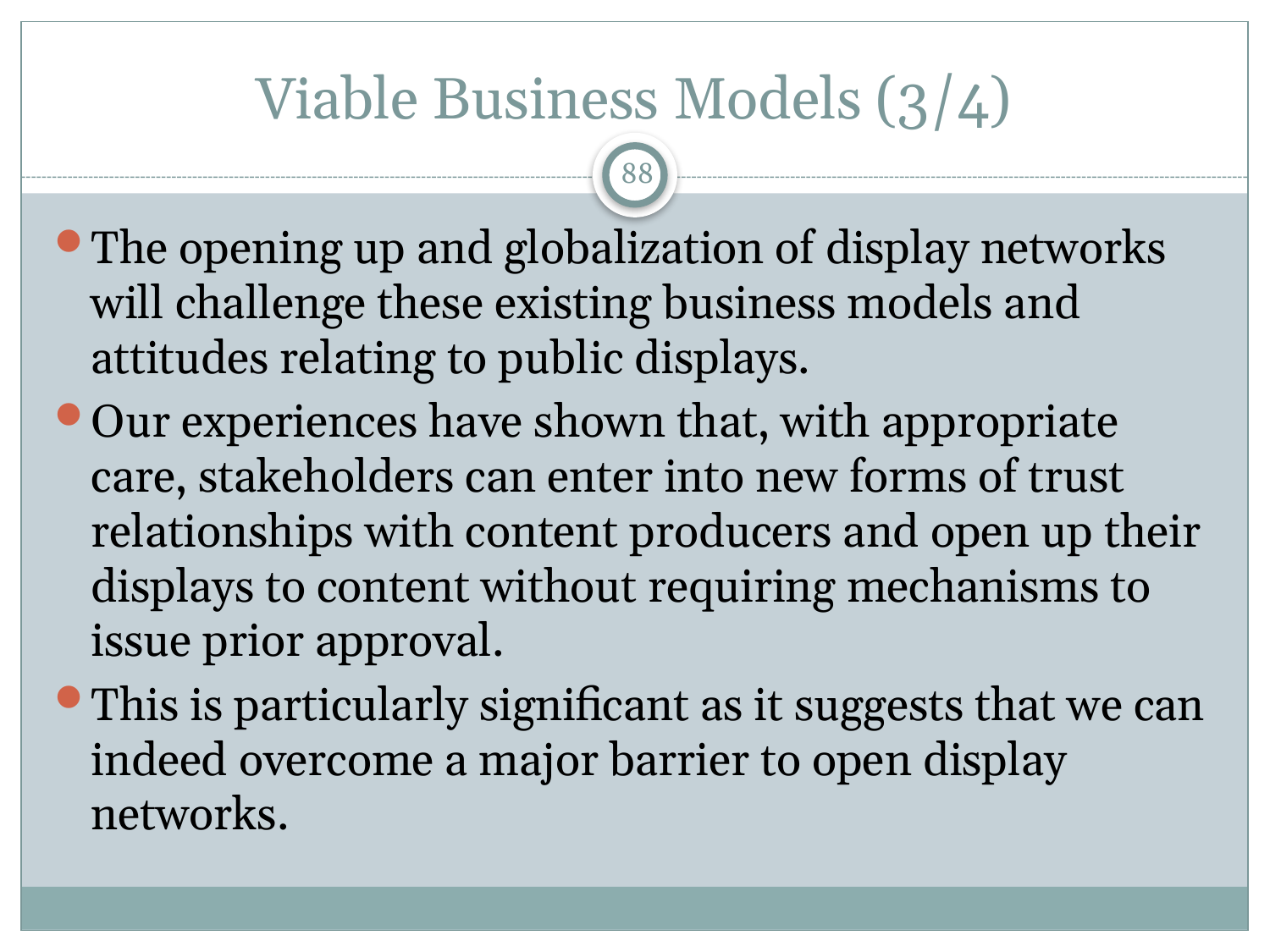

# Viable Business Models (3/4)
88
The opening up and globalization of display networks will challenge these existing business models and attitudes relating to public displays.
Our experiences have shown that, with appropriate care, stakeholders can enter into new forms of trust relationships with content producers and open up their displays to content without requiring mechanisms to issue prior approval.
This is particularly significant as it suggests that we can indeed overcome a major barrier to open display networks.